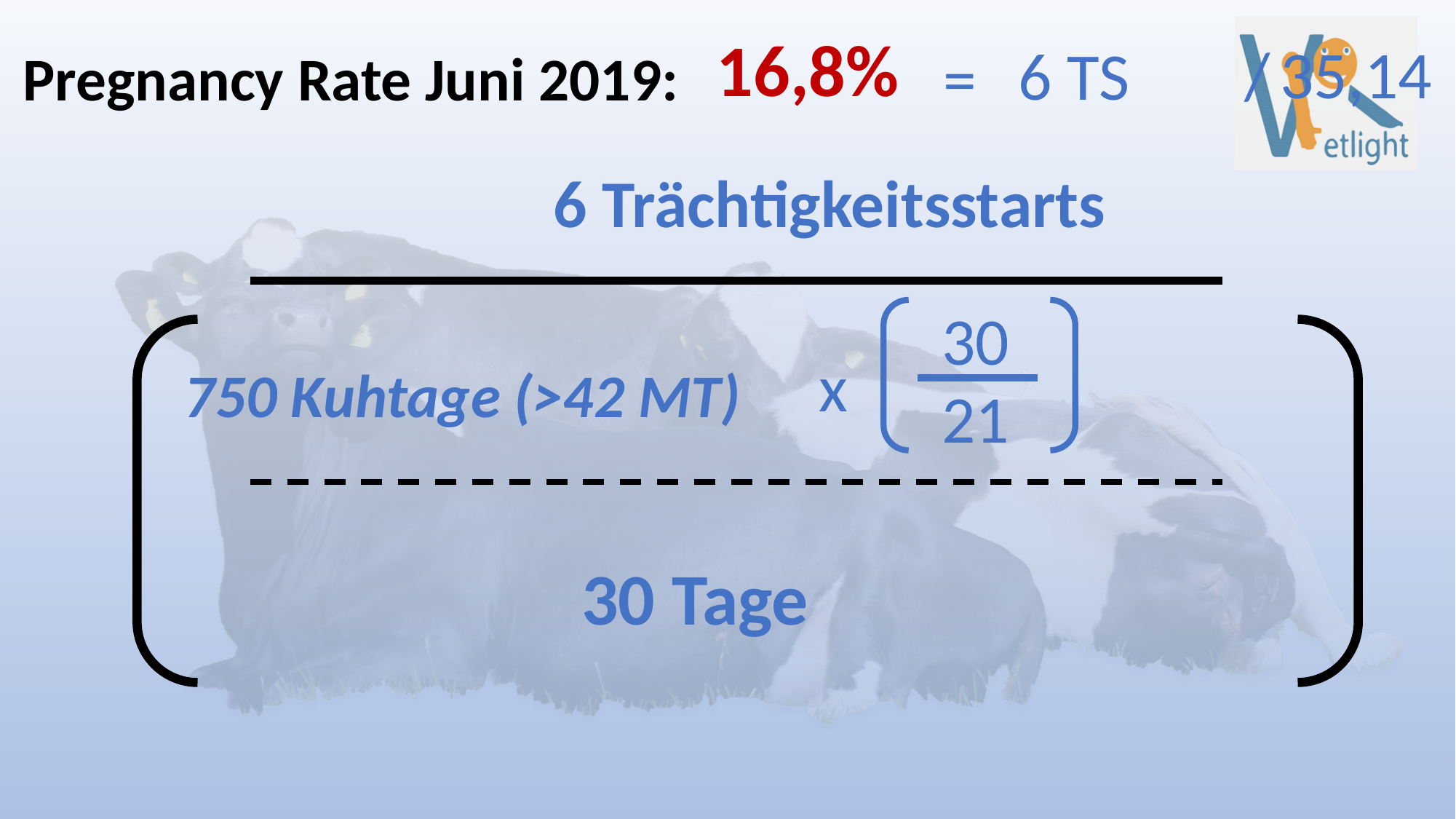

16,8%
35,14
/
6 TS
=
Pregnancy Rate Juni 2019:
6 Trächtigkeitsstarts
30

x
750 Kuhtage (>42 MT)
21
30 Tage